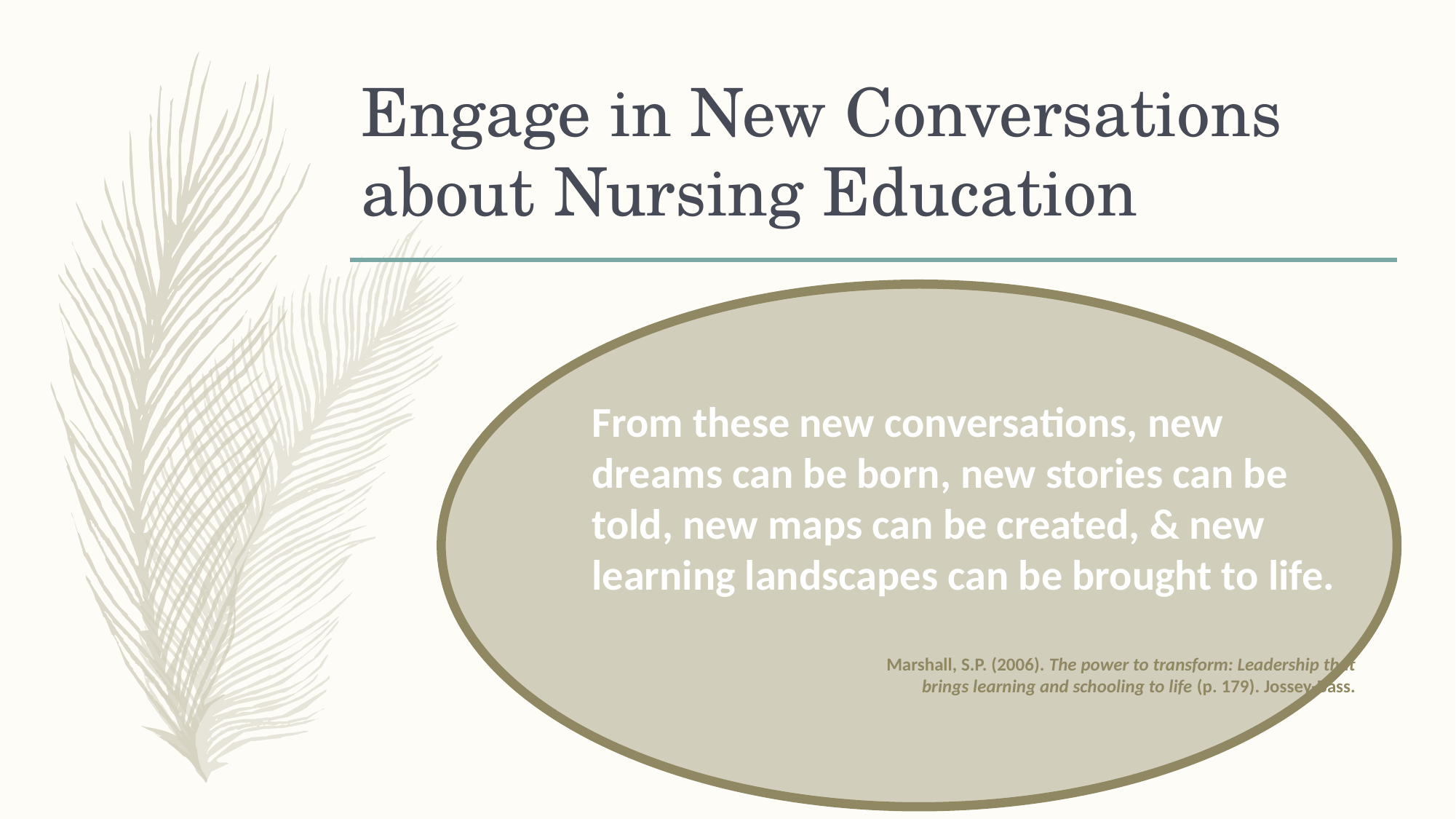

# Engage in New Conversations about Nursing Education
From these new conversations, new
dreams can be born, new stories can be
told, new maps can be created, & new
learning landscapes can be brought to life.

Marshall, S.P. (2006). The power to transform: Leadership that
brings learning and schooling to life (p. 179). Jossey-Bass.